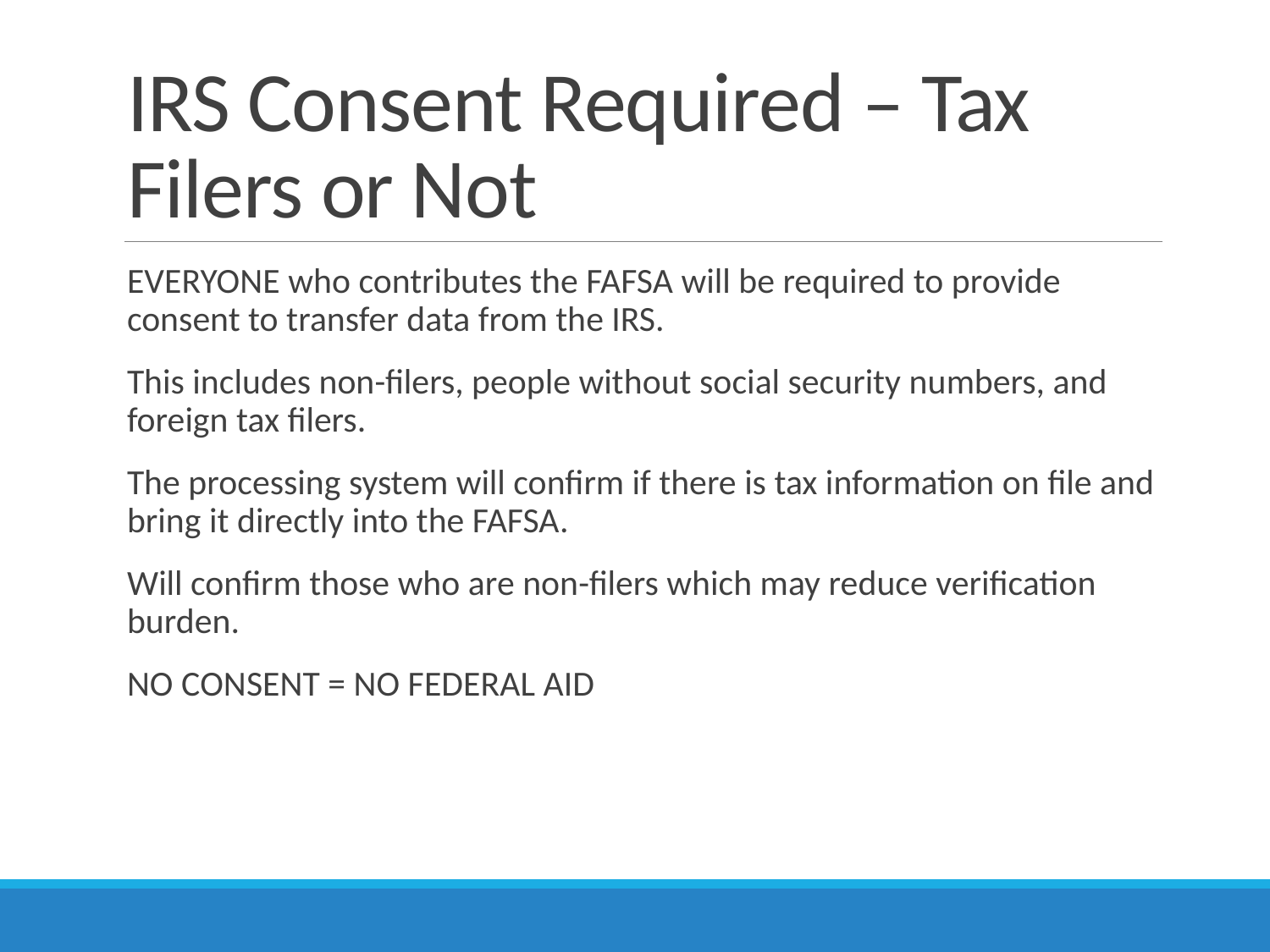

# IRS Consent Required – Tax Filers or Not
EVERYONE who contributes the FAFSA will be required to provide consent to transfer data from the IRS.
This includes non-filers, people without social security numbers, and foreign tax filers.
The processing system will confirm if there is tax information on file and bring it directly into the FAFSA.
Will confirm those who are non-filers which may reduce verification burden.
NO CONSENT = NO FEDERAL AID